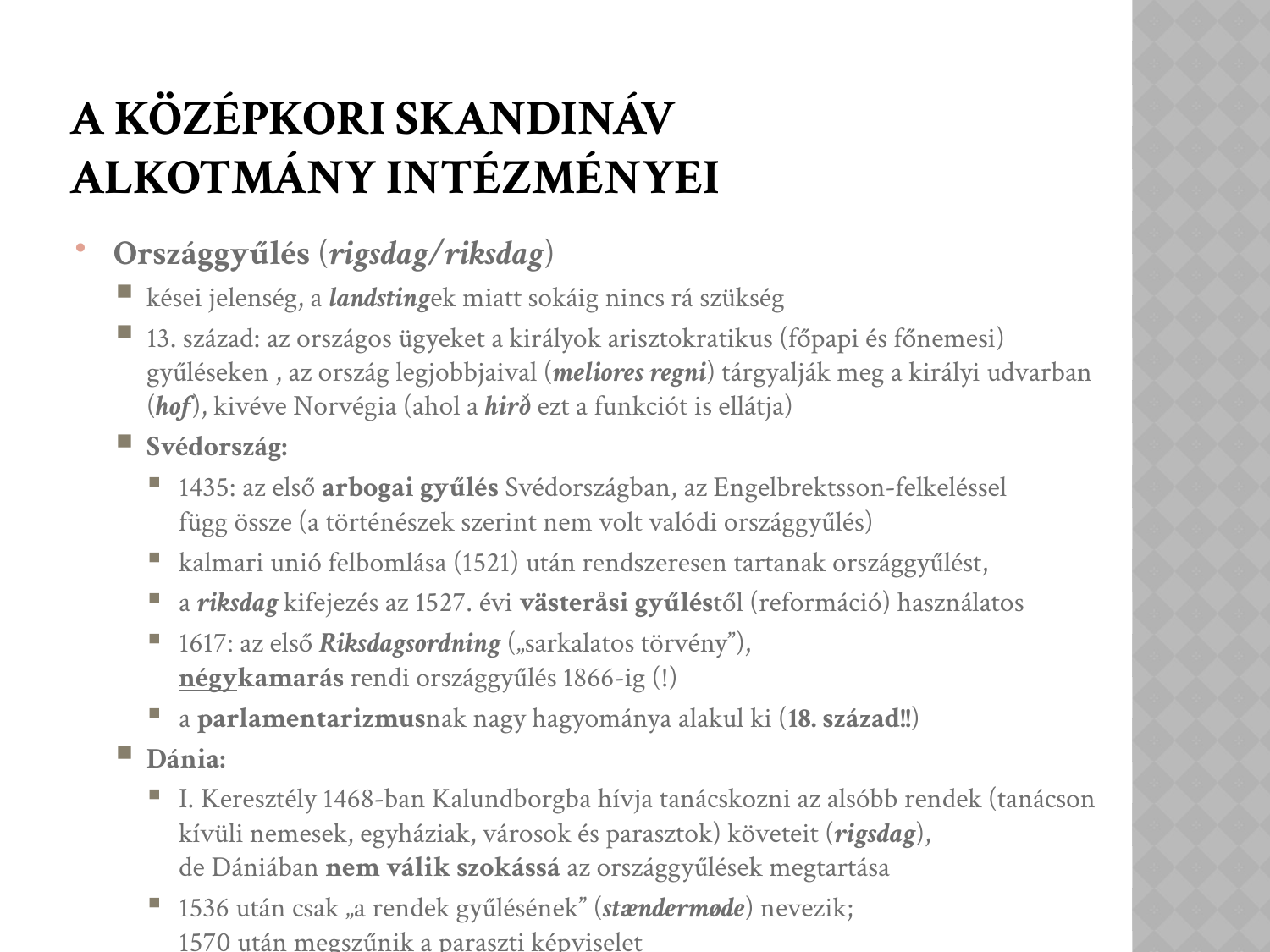

# A KÖZÉPKORI skandináv alkotmány intézményei
Országgyűlés (rigsdag/riksdag)
kései jelenség, a landstingek miatt sokáig nincs rá szükség
13. század: az országos ügyeket a királyok arisztokratikus (főpapi és főnemesi) gyűléseken , az ország legjobbjaival (meliores regni) tárgyalják meg a királyi udvarban (hof), kivéve Norvégia (ahol a hirð ezt a funkciót is ellátja)
Svédország:
1435: az első arbogai gyűlés Svédországban, az Engelbrektsson-felkeléssel
függ össze (a történészek szerint nem volt valódi országgyűlés)
kalmari unió felbomlása (1521) után rendszeresen tartanak országgyűlést,
a riksdag kifejezés az 1527. évi västeråsi gyűléstől (reformáció) használatos
1617: az első Riksdagsordning („sarkalatos törvény”),
négykamarás rendi országgyűlés 1866-ig (!)
a parlamentarizmusnak nagy hagyománya alakul ki (18. század!!)
Dánia:
I. Keresztély 1468-ban Kalundborgba hívja tanácskozni az alsóbb rendek (tanácson kívüli nemesek, egyháziak, városok és parasztok) követeit (rigsdag),
de Dániában nem válik szokássá az országgyűlések megtartása
1536 után csak „a rendek gyűlésének” (stændermøde) nevezik;
1570 után megszűnik a paraszti képviselet